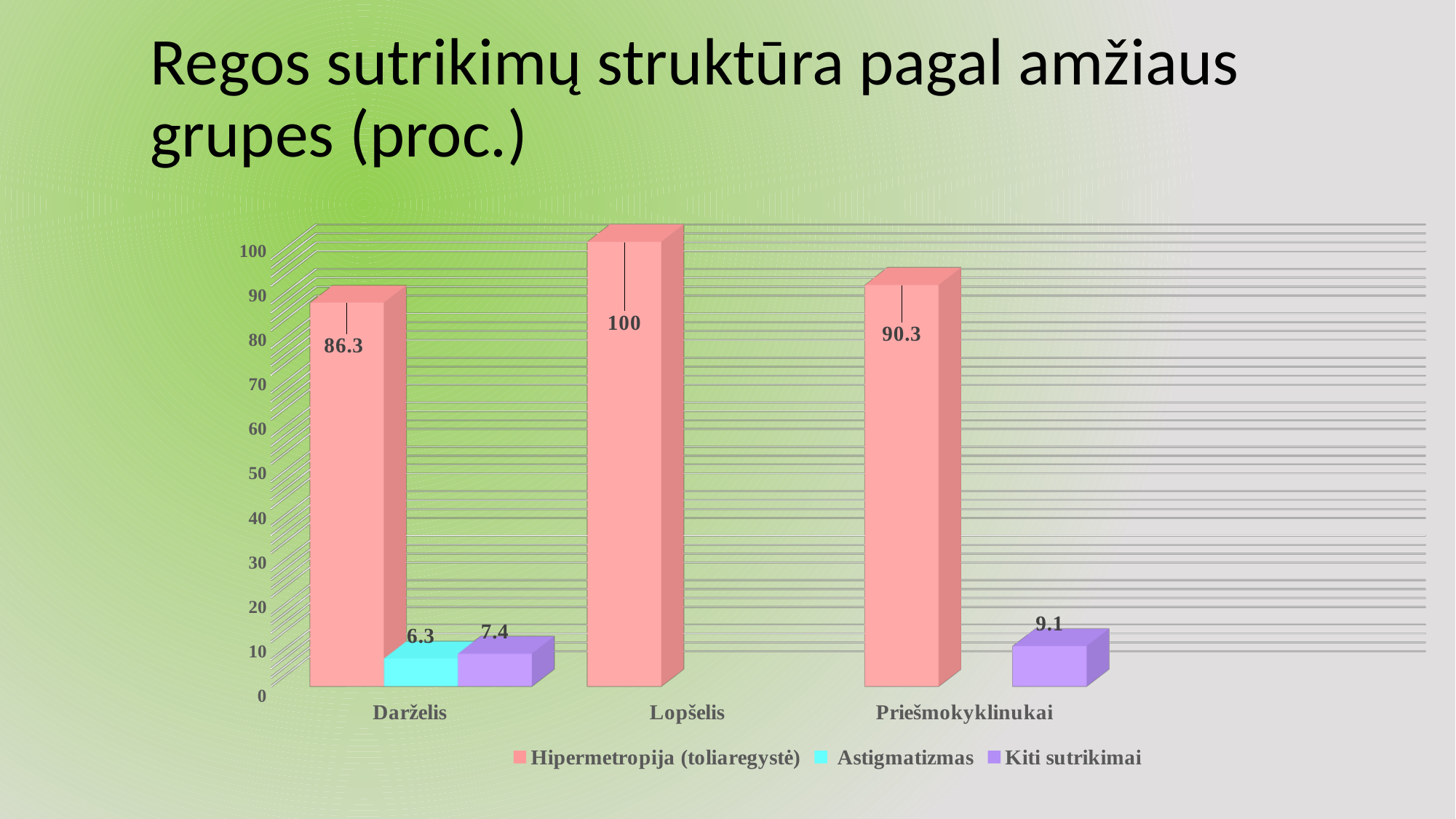

# Regos sutrikimų struktūra pagal amžiaus grupes (proc.)

[unsupported chart]